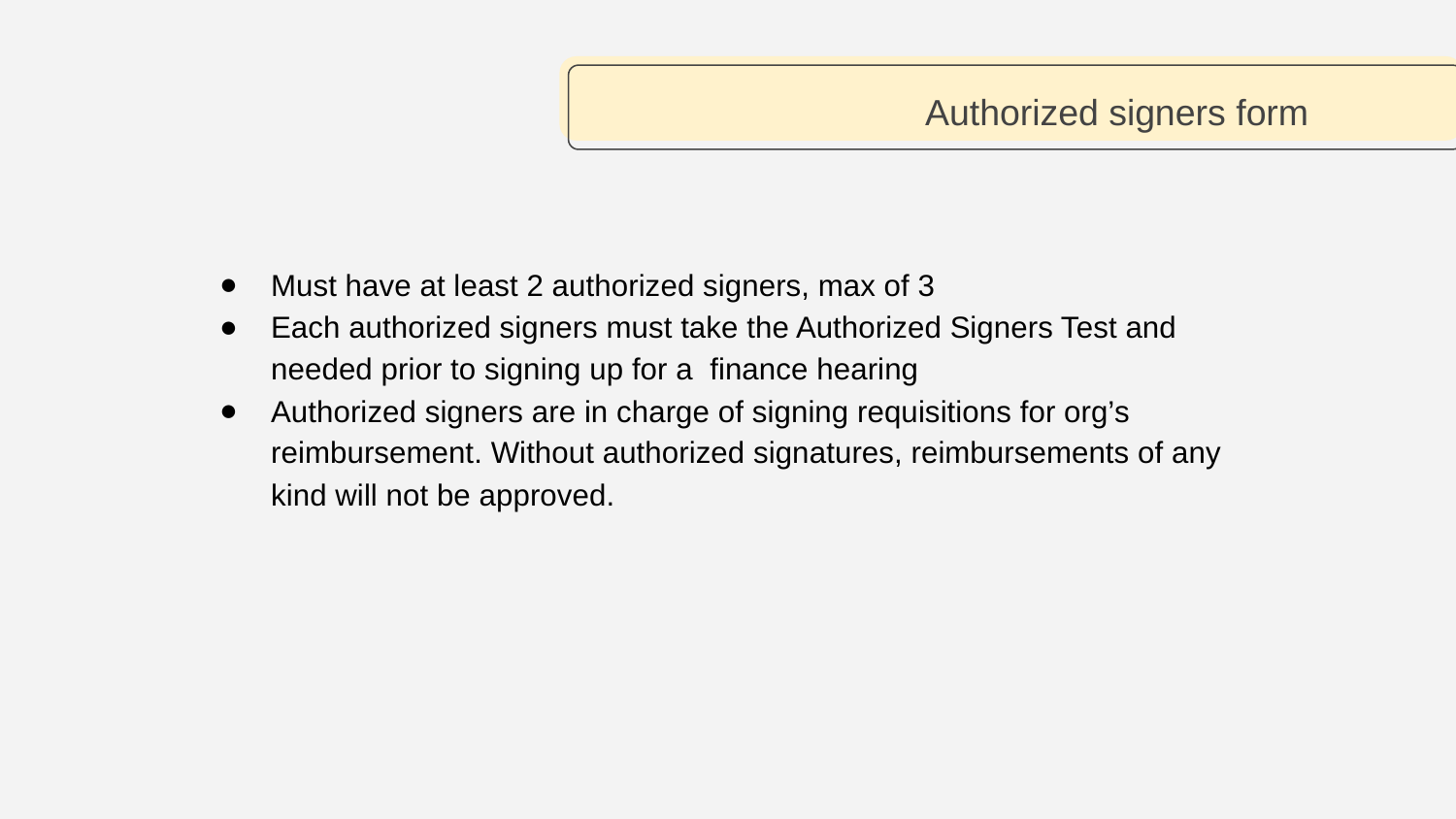

# Authorized signers form

Must have at least 2 authorized signers, max of 3
Each authorized signers must take the Authorized Signers Test and needed prior to signing up for a  finance hearing
Authorized signers are in charge of signing requisitions for org’s reimbursement. Without authorized signatures, reimbursements of any kind will not be approved.